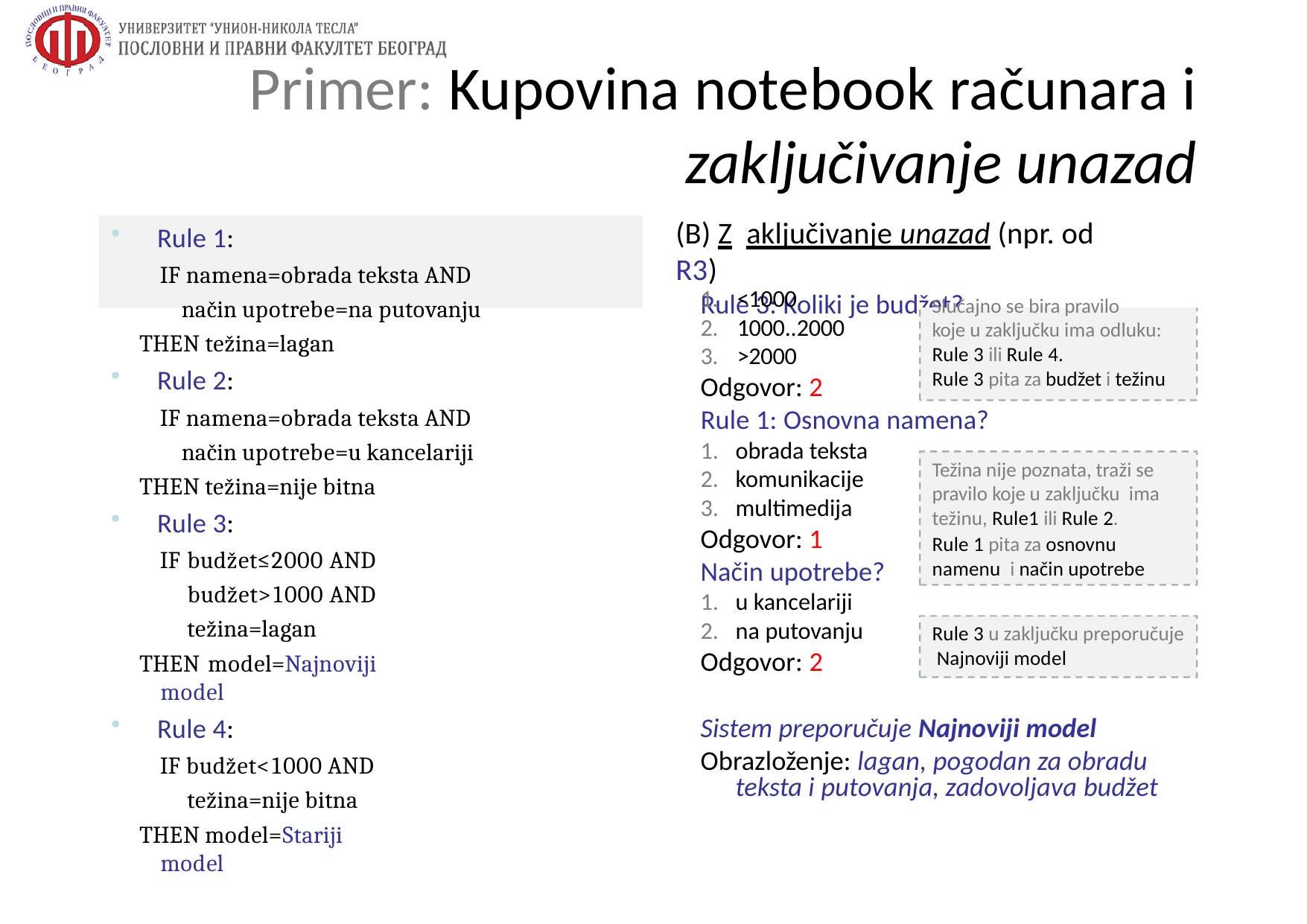

# Primer: Kupovina notebook računara i
zaključivanje unazad
Rule 1:
IF namena=obrada teksta AND  način upotrebe=na putovanju
THEN težina=lagan
Rule 2:
IF namena=obrada teksta AND  način upotrebe=u kancelariji
THEN težina=nije bitna
Rule 3:
IF budžet≤2000 AND  budžet>1000 AND  težina=lagan
THEN model=Najnoviji model
Rule 4:
IF budžet<1000 AND  težina=nije bitna
THEN model=Stariji model
(B) Z aključivanje unazad (npr. od R3)
Rule 3: Koliki je budžet?

1.	<1000
2.	1000..2000
3.	>2000
Slučajno se bira pravilo
koje u zaključku ima odluku:  Rule 3 ili Rule 4.
Rule 3 pita za budžet i težinu

Odgovor: 2
Rule 1: Osnovna namena?
obrada teksta
komunikacije
multimedija

Težina nije poznata, traži se  pravilo koje u zaključku  ima težinu, Rule1 ili Rule 2.
Rule 1 pita za osnovnu namenu  i način upotrebe
Odgovor: 1  Način upotrebe?
u kancelariji
na putovanju
Odgovor: 2

Rule 3 u zaključku preporučuje  Najnoviji model
Sistem preporučuje Najnoviji model
Obrazloženje: lagan, pogodan za obradu  teksta i putovanja, zadovoljava budžet